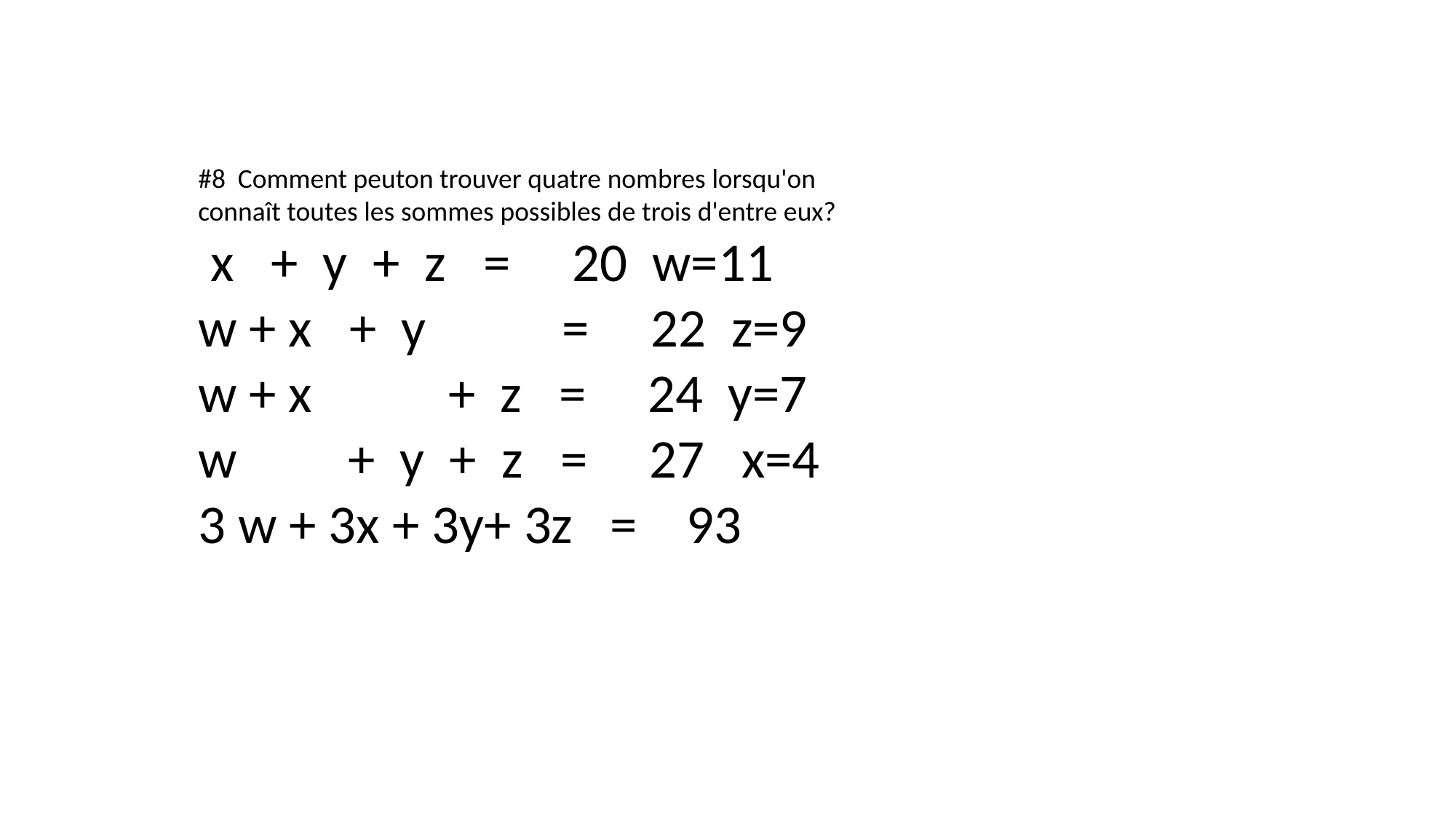

#8  Comment peut­on trouver quatre nombres lorsqu'on  connaît toutes les sommes possibles de trois d'entre eux?
 x   +  y  +  z   =     20  w=11
w + x   +  y           =     22  z=9
w + x           +  z   =     24  y=7
w         +  y  +  z   =     27   x=4
3 w + 3x + 3y+ 3z   =    93